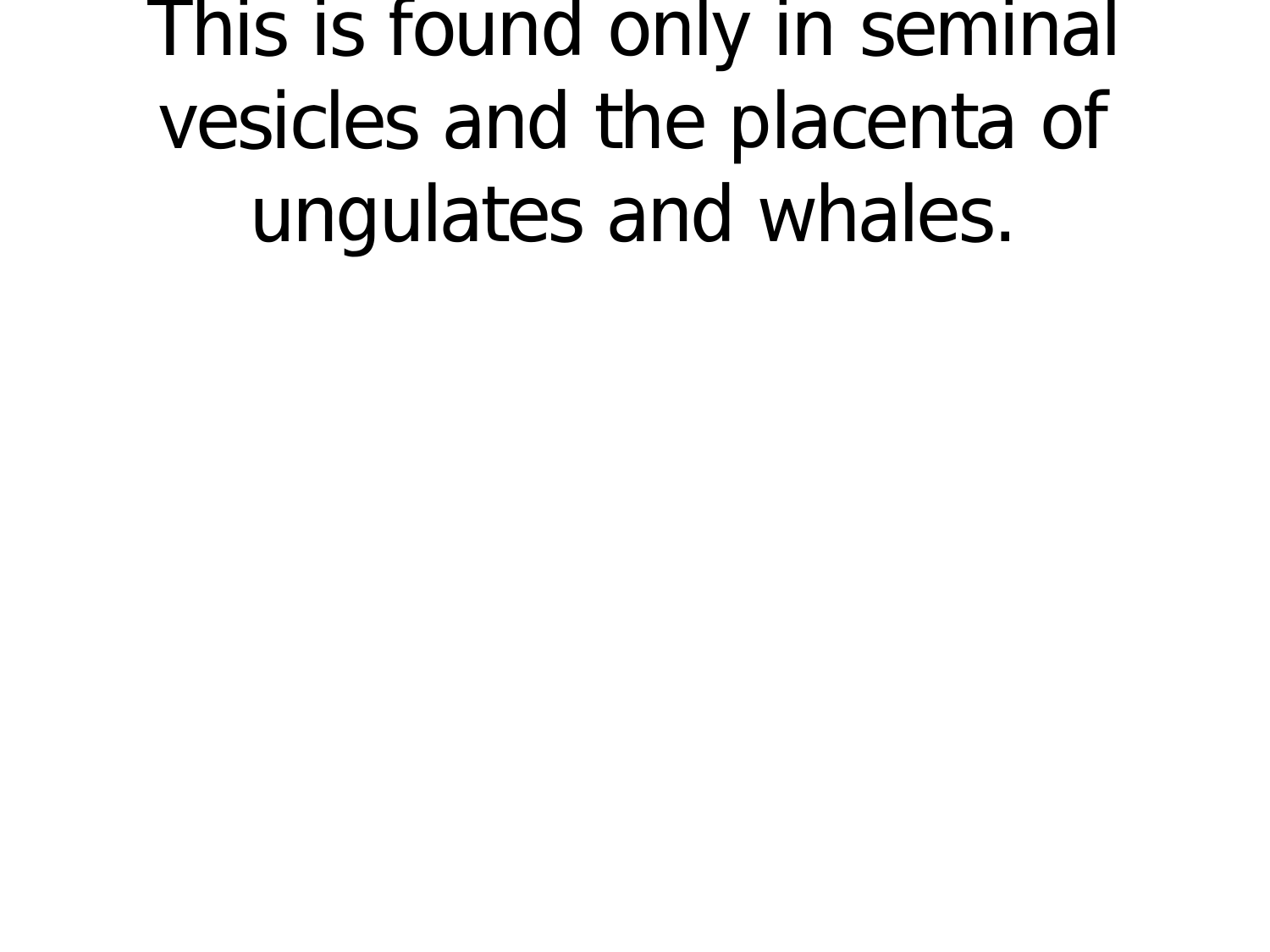

# This is found only in seminal vesicles and the placenta of ungulates and whales.